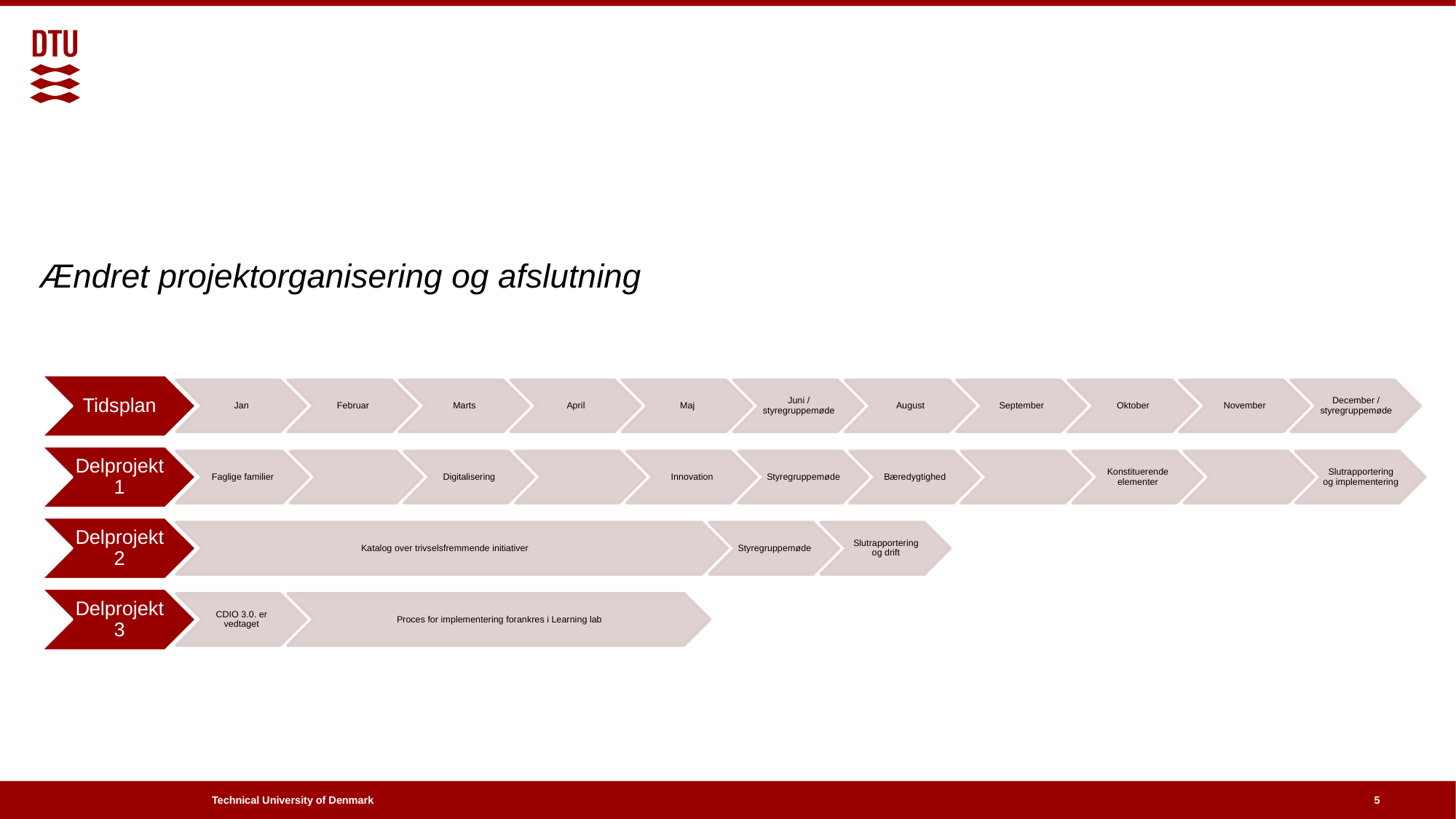

Ændret projektorganisering og afslutning
Tidsplan
Jan
Februar
Marts
April
Maj
Juni / styregruppemøde
August
September
Oktober
November
December / styregruppemøde
Delprojekt 1
Faglige familier

Digitalisering

Innovation
Styregruppemøde
Bæredygtighed

Konstituerende elementer

Slutrapportering og implementering
Delprojekt 2
Katalog over trivselsfremmende initiativer
Styregruppemøde
Slutrapportering og drift
Delprojekt 3
CDIO 3.0. er vedtaget
Proces for implementering forankres i Learning lab
5